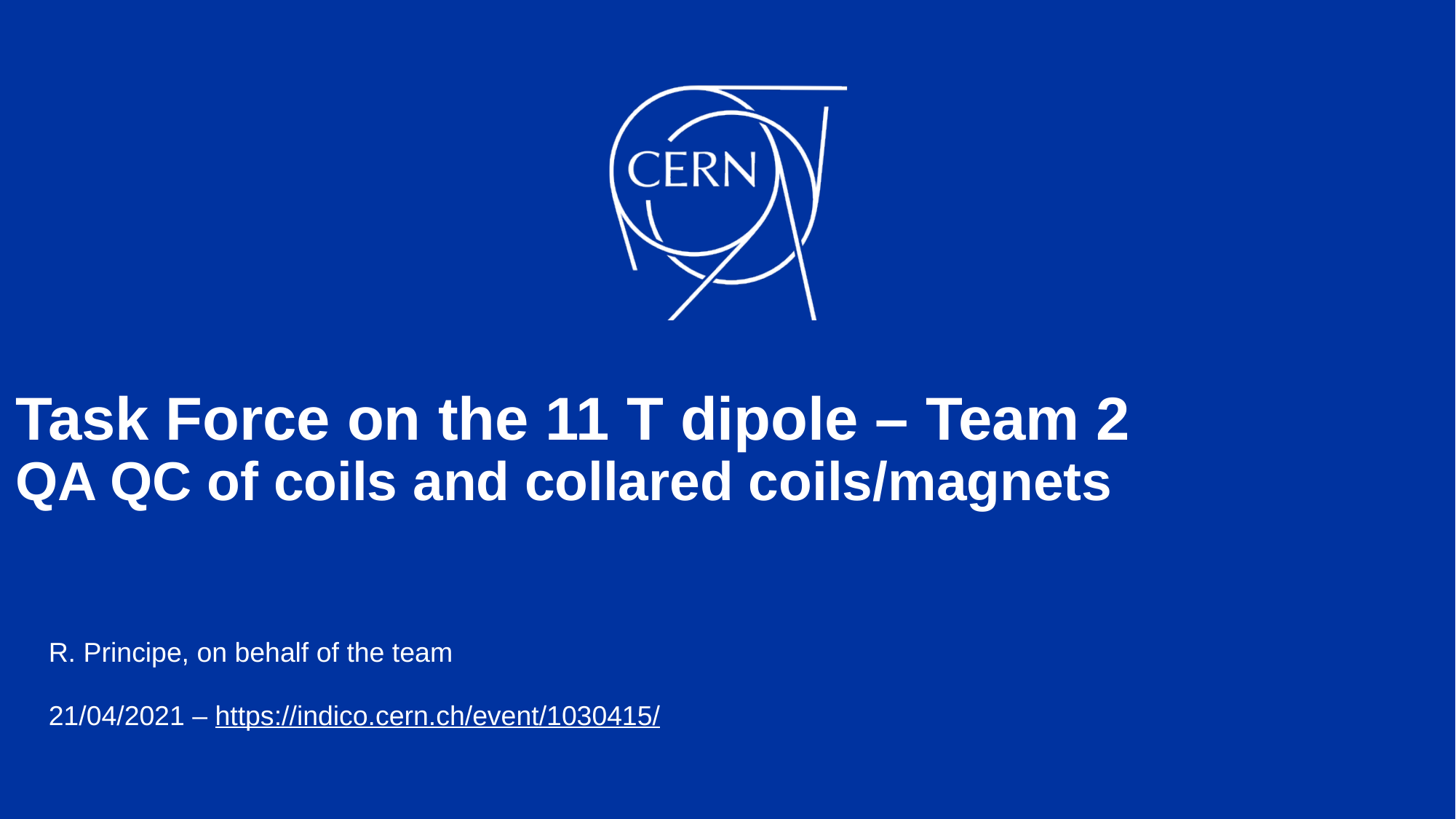

# Task Force on the 11 T dipole – Team 2 QA QC of coils and collared coils/magnets
R. Principe, on behalf of the team
21/04/2021 – https://indico.cern.ch/event/1030415/